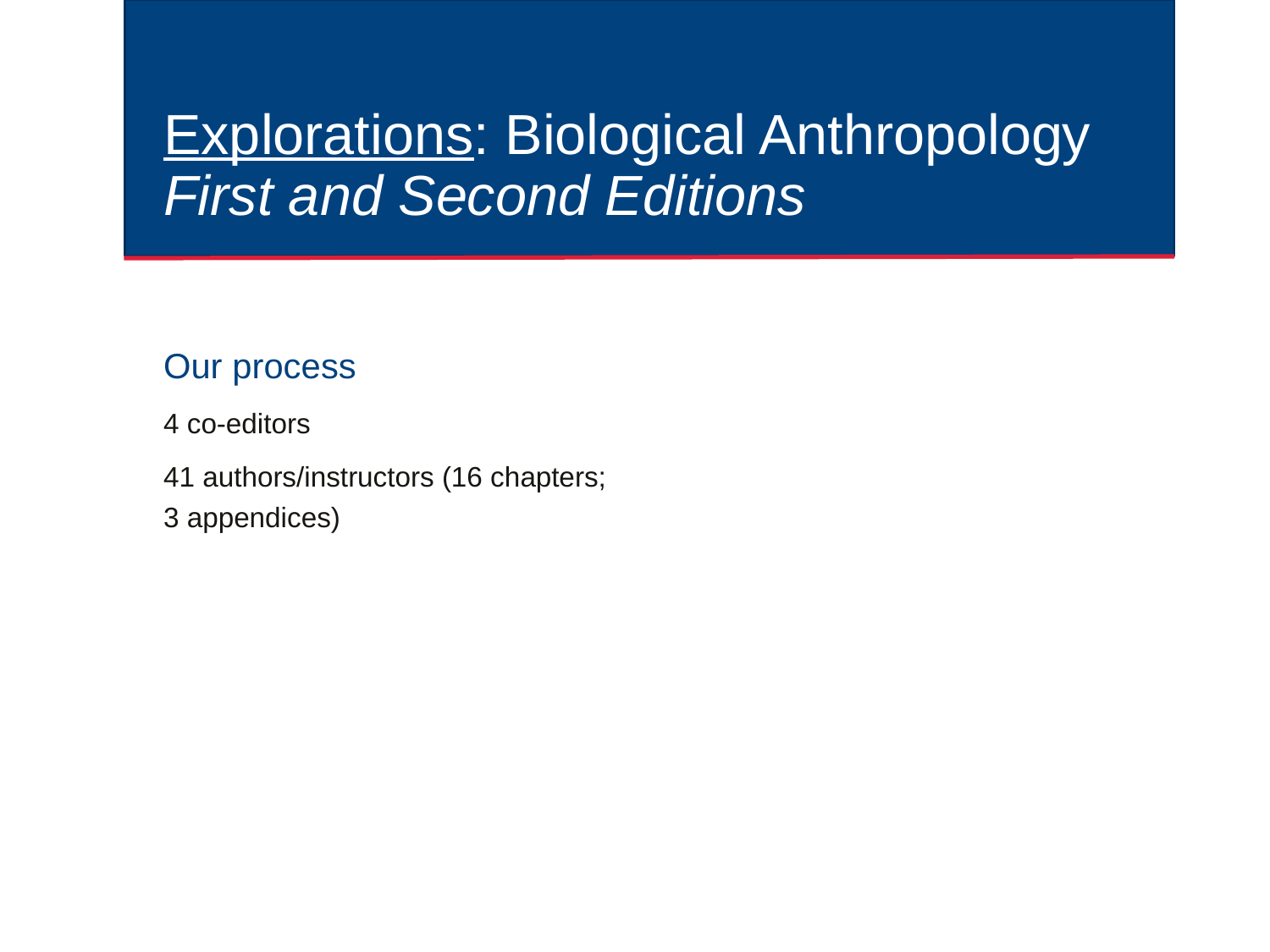

# Explorations: Biological Anthropology
First and Second Editions
Our process

4 co-editors
41 authors/instructors (16 chapters; 3 appendices)